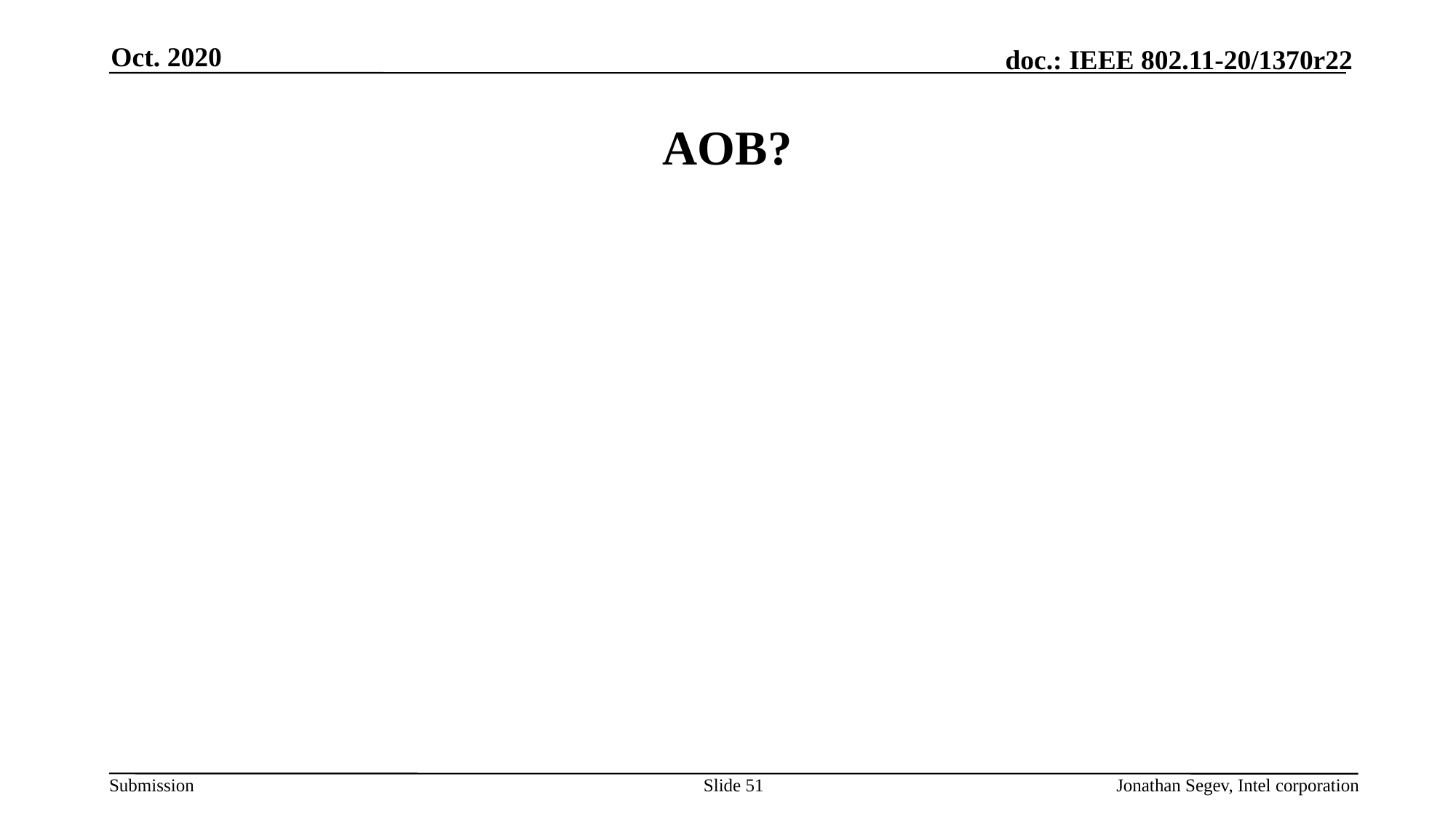

Oct. 2020
# AOB?

Slide 51
Jonathan Segev, Intel corporation